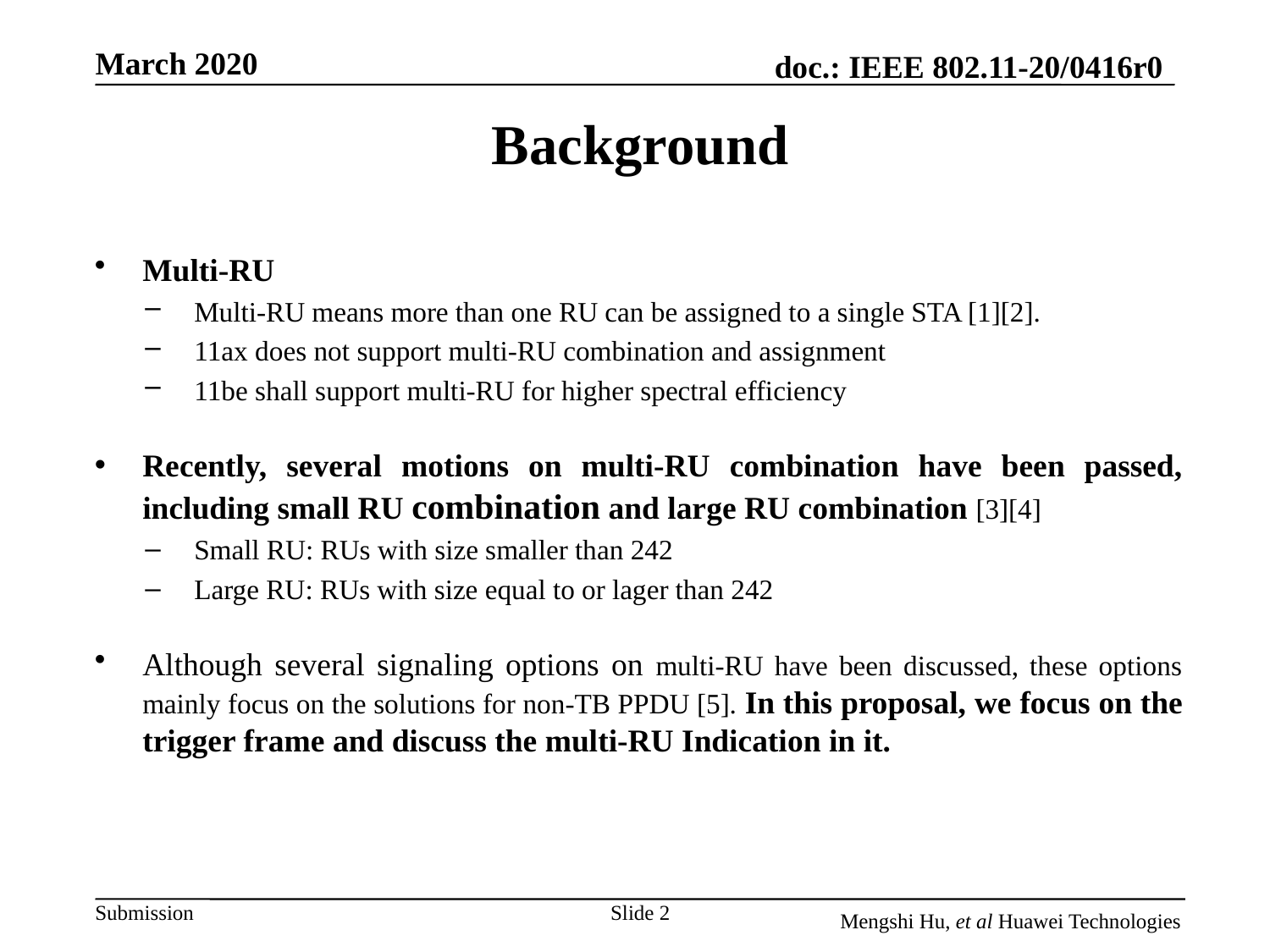

# Background

Multi-RU
Multi-RU means more than one RU can be assigned to a single STA [1][2].
11ax does not support multi-RU combination and assignment
11be shall support multi-RU for higher spectral efficiency

Recently, several motions on multi-RU combination have been passed, including small RU combination and large RU combination [3][4]
Small RU: RUs with size smaller than 242
Large RU: RUs with size equal to or lager than 242

Although several signaling options on multi-RU have been discussed, these options mainly focus on the solutions for non-TB PPDU [5]. In this proposal, we focus on the trigger frame and discuss the multi-RU Indication in it.

Slide 2